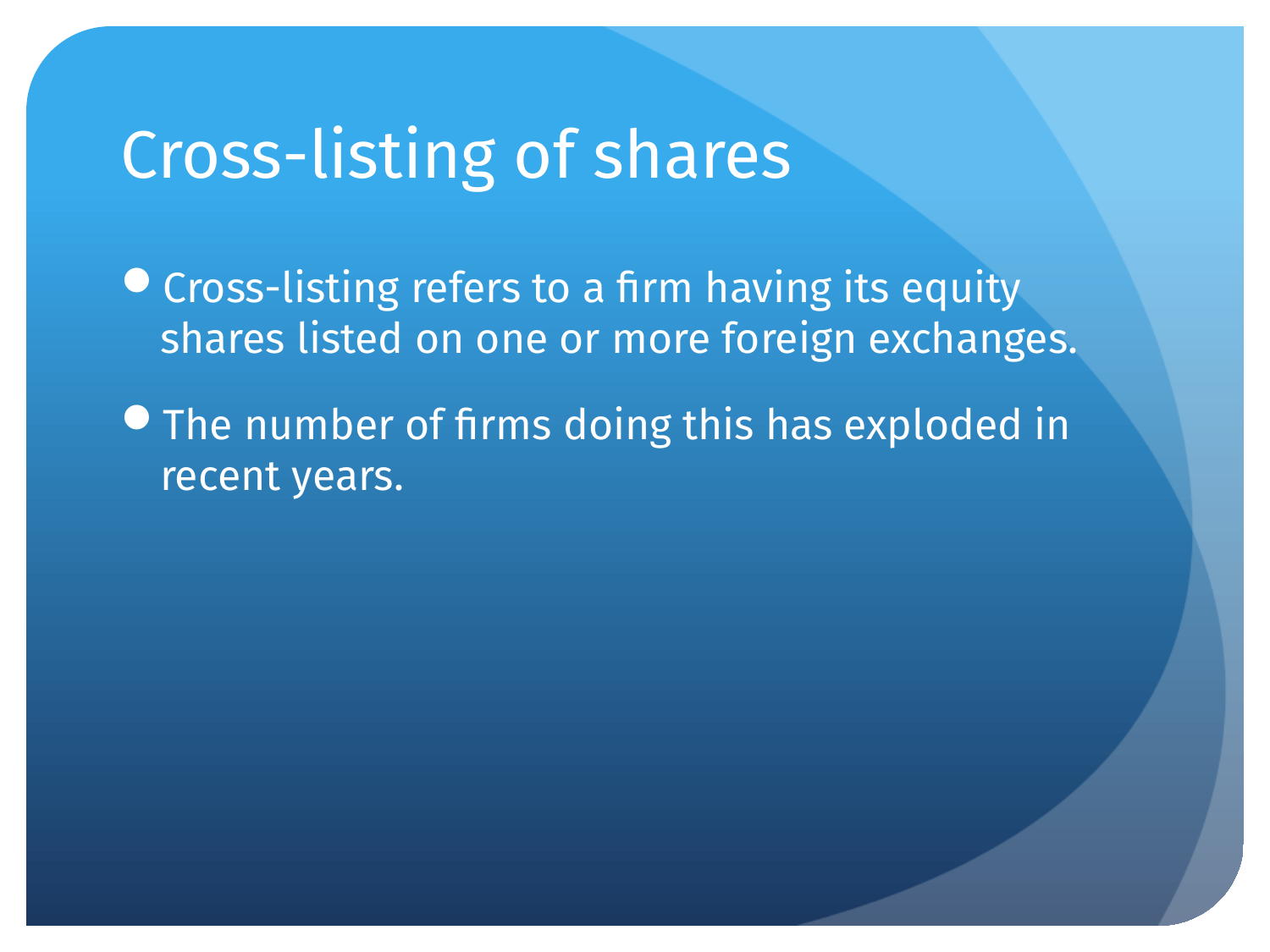

# Cross-listing of shares
Cross-listing refers to a firm having its equity shares listed on one or more foreign exchanges.
The number of firms doing this has exploded in recent years.